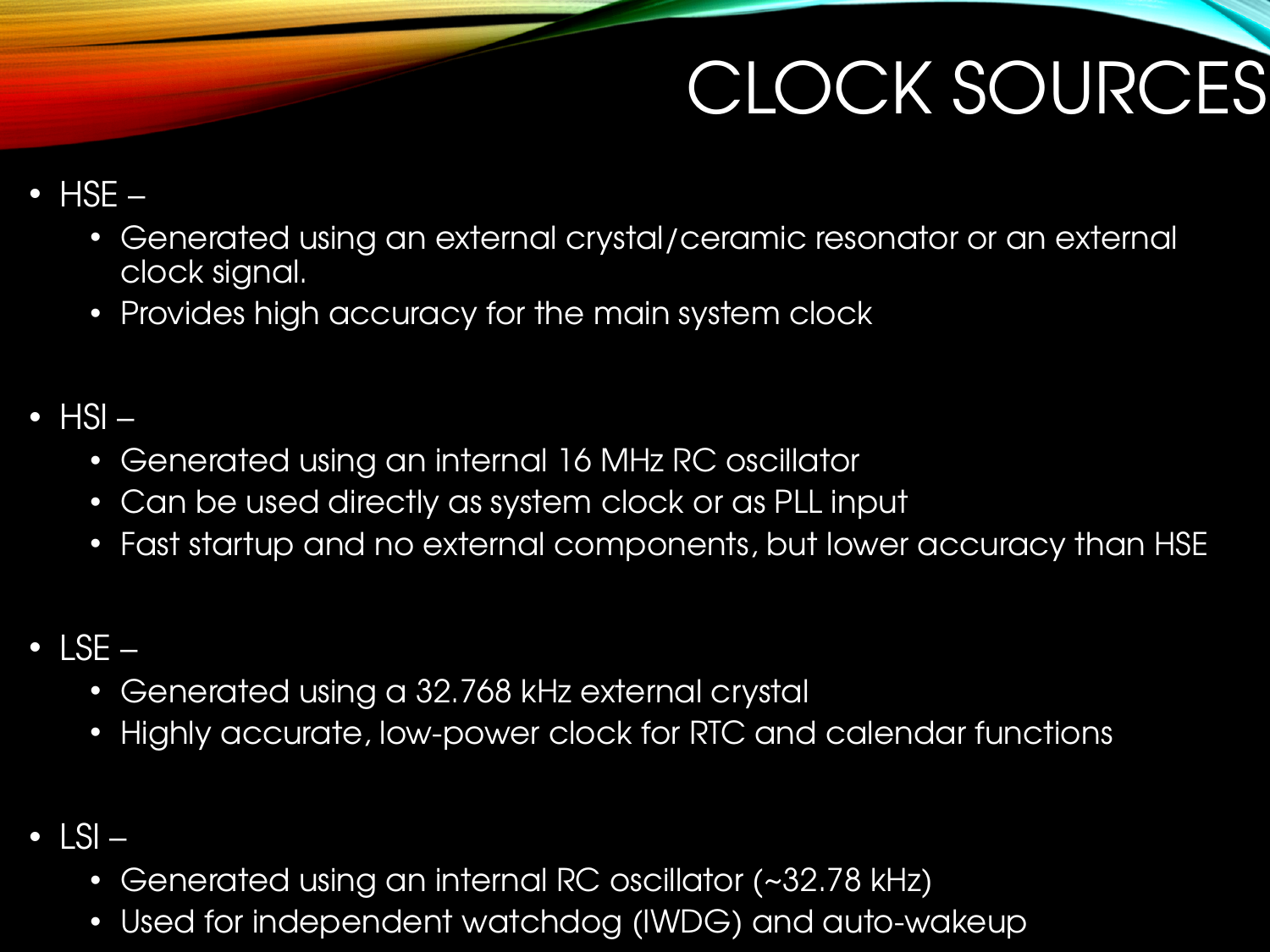

# Clock Sources
HSE –
Generated using an external crystal/ceramic resonator or an external clock signal.
Provides high accuracy for the main system clock

HSI –
Generated using an internal 16 MHz RC oscillator
Can be used directly as system clock or as PLL input
Fast startup and no external components, but lower accuracy than HSE

LSE –
Generated using a 32.768 kHz external crystal
Highly accurate, low-power clock for RTC and calendar functions

LSI –
Generated using an internal RC oscillator (~32.78 kHz)
Used for independent watchdog (IWDG) and auto-wakeup